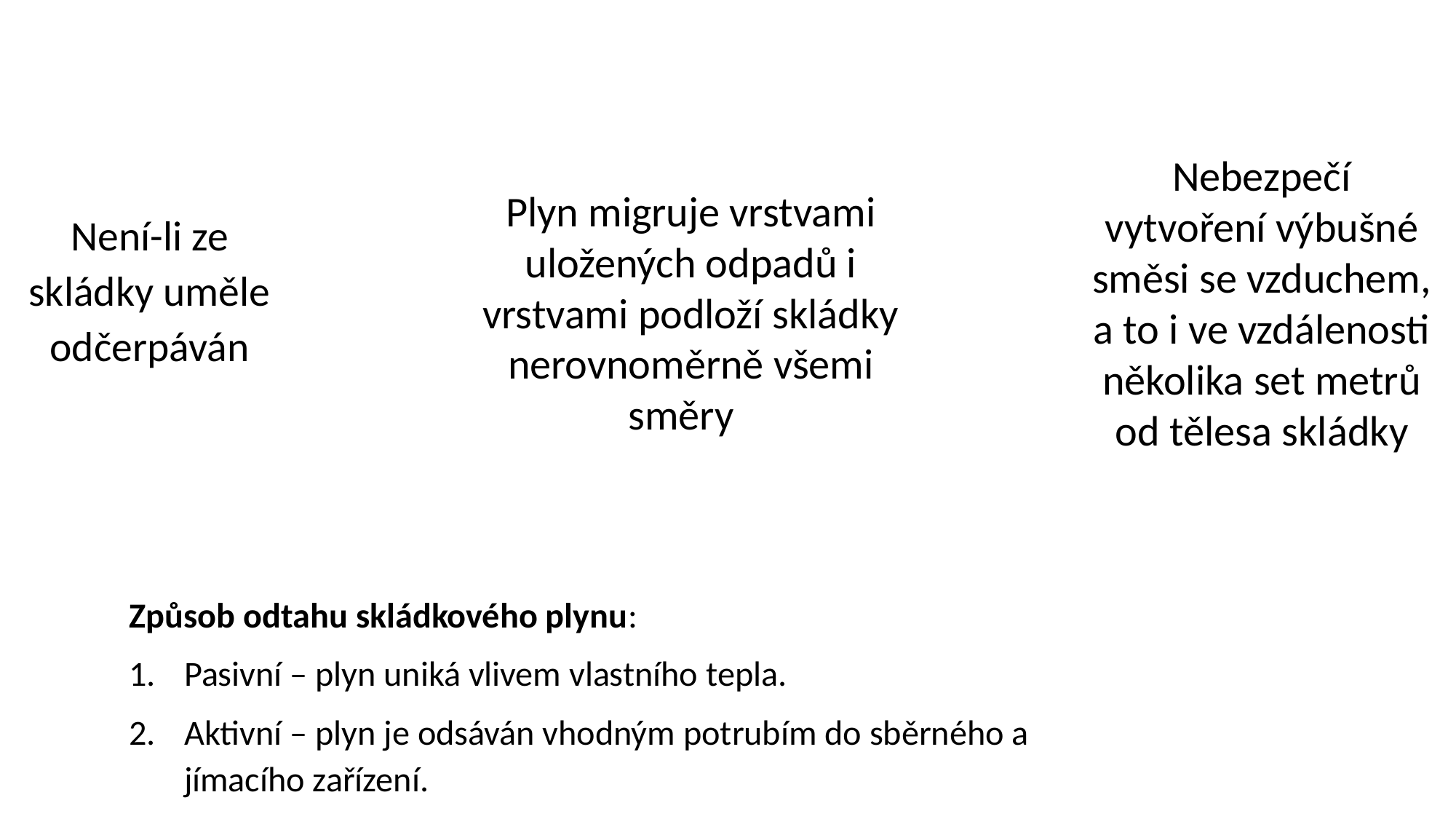

#
Nebezpečí vytvoření výbušné směsi se vzduchem, a to i ve vzdálenosti několika set metrů od tělesa skládky
Plyn migruje vrstvami uložených odpadů i vrstvami podloží skládky nerovnoměrně všemi směry
Není-li ze skládky uměle odčerpáván

Způsob odtahu skládkového plynu:
Pasivní – plyn uniká vlivem vlastního tepla.
Aktivní – plyn je odsáván vhodným potrubím do sběrného a jímacího zařízení.